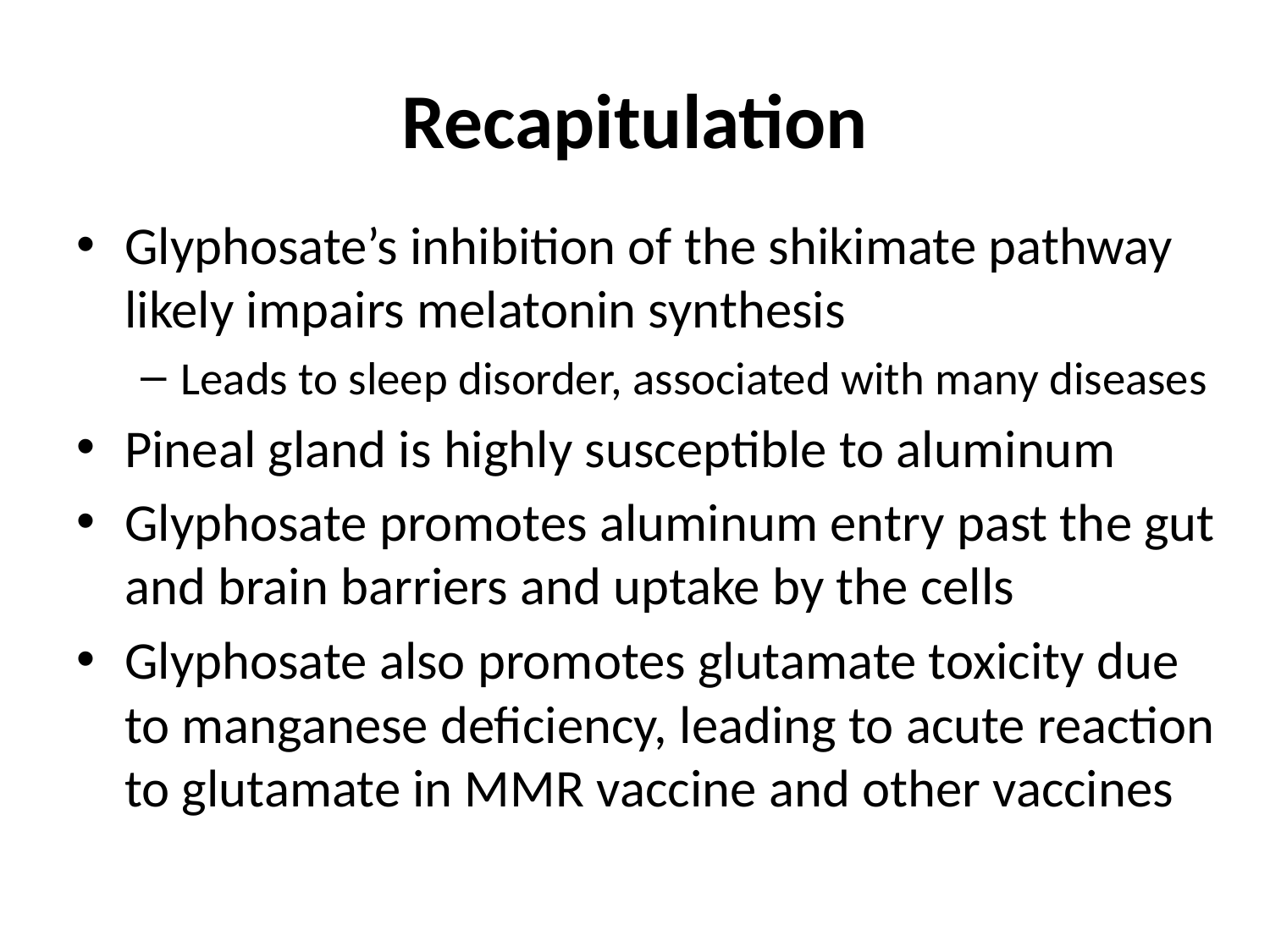

# Recapitulation
Glyphosate’s inhibition of the shikimate pathway likely impairs melatonin synthesis
Leads to sleep disorder, associated with many diseases
Pineal gland is highly susceptible to aluminum
Glyphosate promotes aluminum entry past the gut and brain barriers and uptake by the cells
Glyphosate also promotes glutamate toxicity due to manganese deficiency, leading to acute reaction to glutamate in MMR vaccine and other vaccines